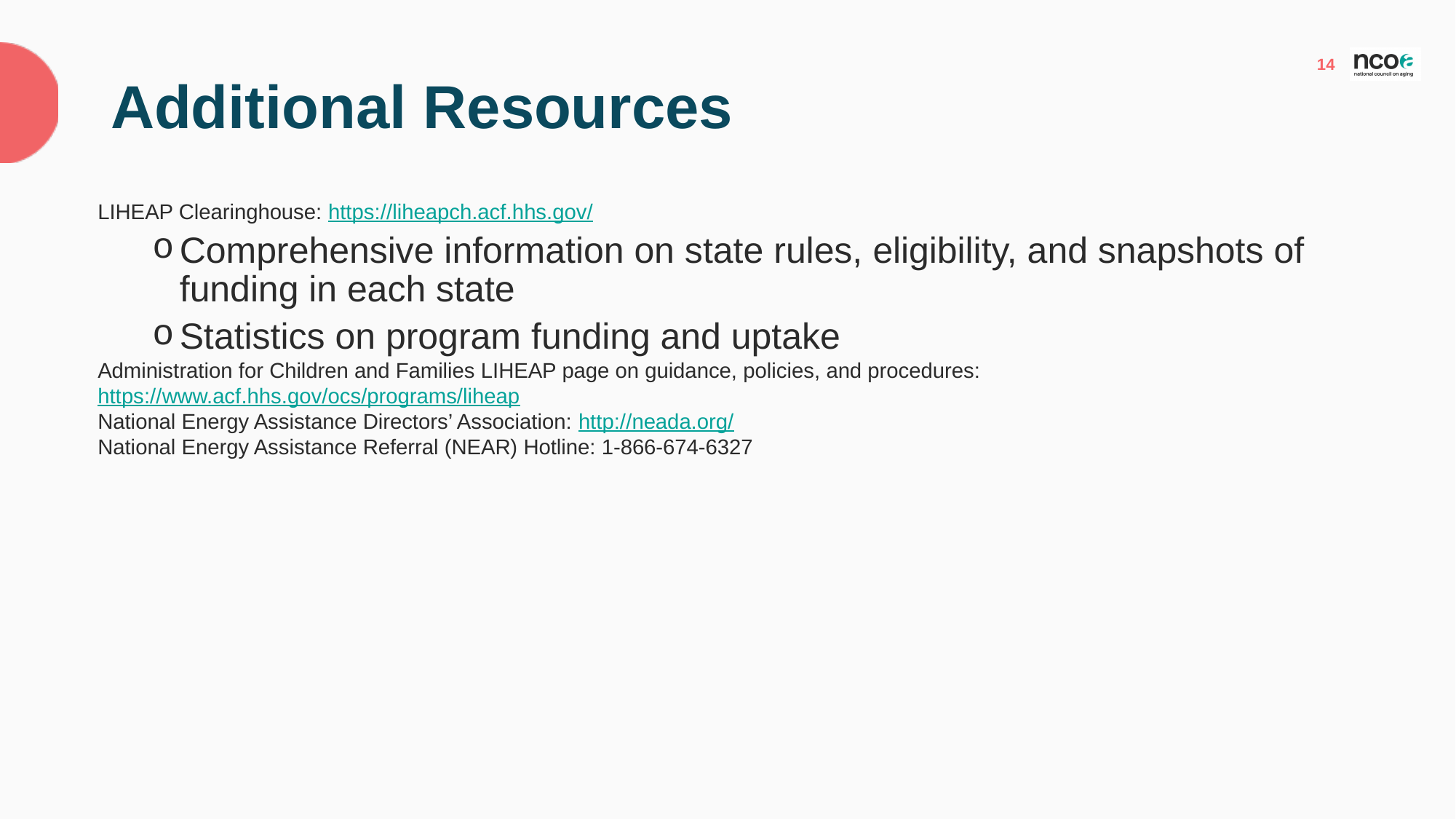

# Additional Resources
LIHEAP Clearinghouse: https://liheapch.acf.hhs.gov/  ​
Comprehensive information on state rules, eligibility, and snapshots of funding in each state​
Statistics on program funding and uptake​
Administration for Children and Families LIHEAP page on guidance, policies, and procedures: https://www.acf.hhs.gov/ocs/programs/liheap ​
National Energy Assistance Directors’ Association: http://neada.org/  ​
National Energy Assistance Referral (NEAR) Hotline: 1-866-674-6327 ​